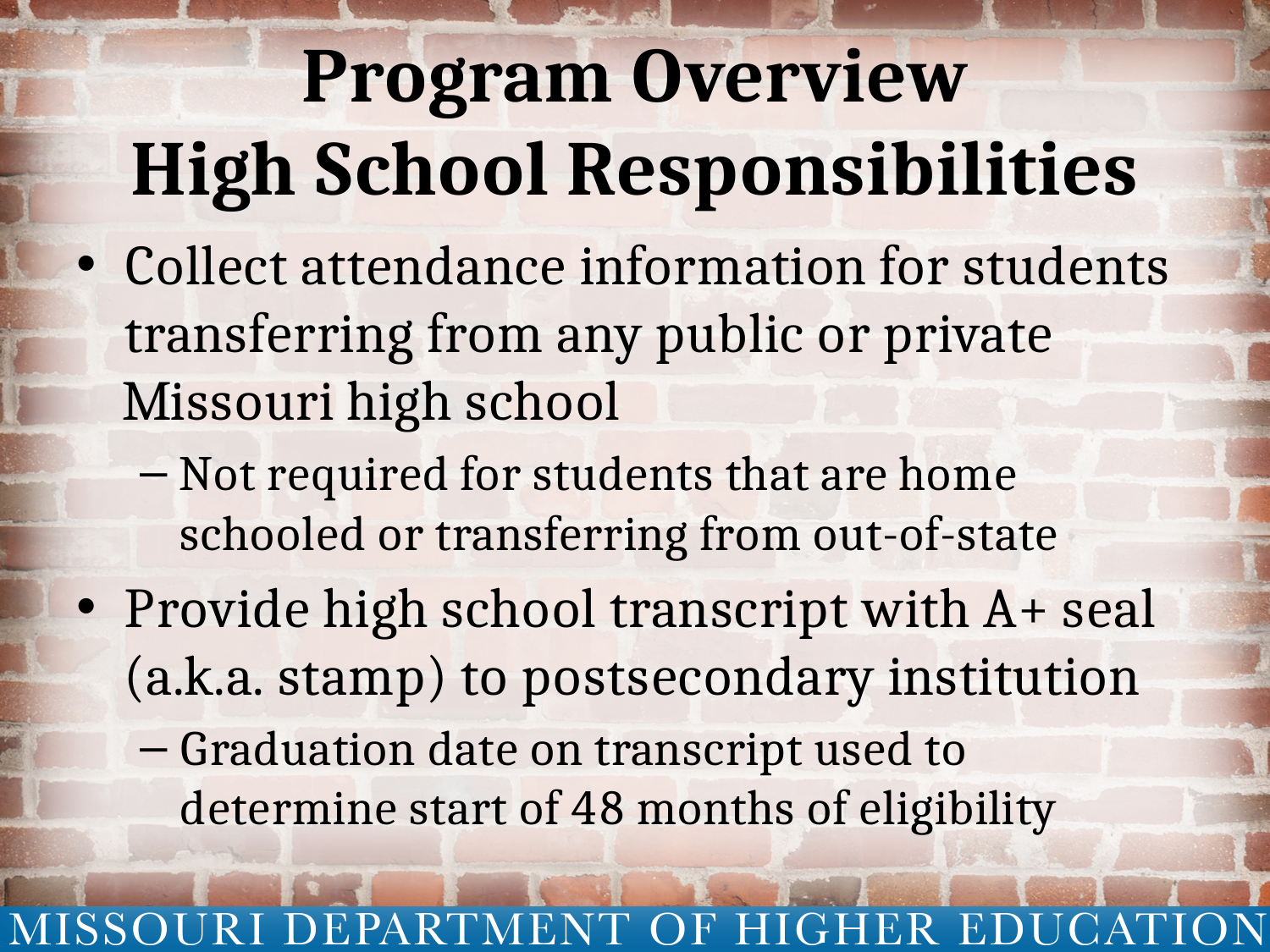

# Program Overview High School Responsibilities
Collect attendance information for students transferring from any public or private Missouri high school
Not required for students that are home schooled or transferring from out-of-state
Provide high school transcript with A+ seal (a.k.a. stamp) to postsecondary institution
Graduation date on transcript used to determine start of 48 months of eligibility